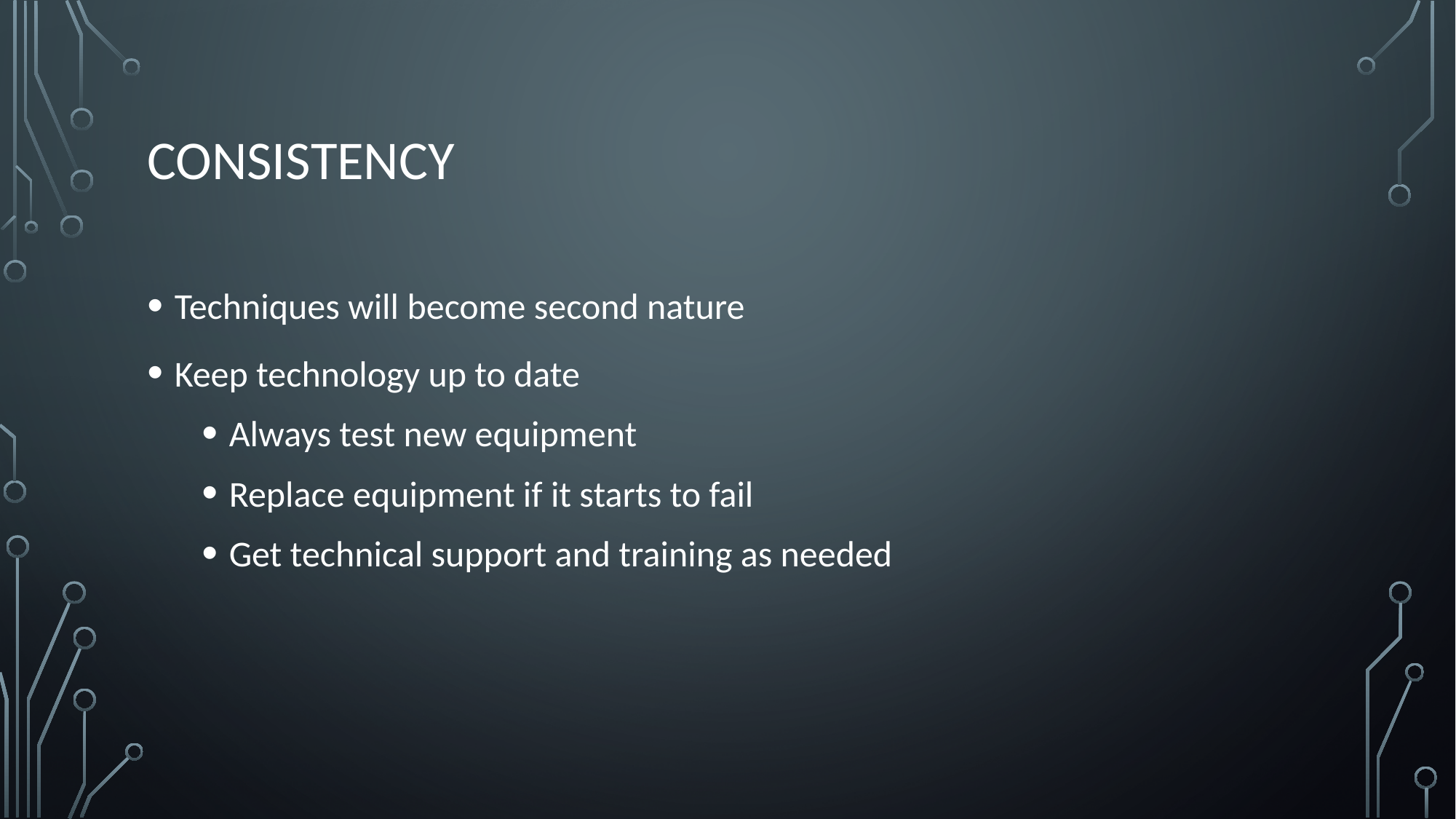

# consistency
Techniques will become second nature
Keep technology up to date
Always test new equipment
Replace equipment if it starts to fail
Get technical support and training as needed